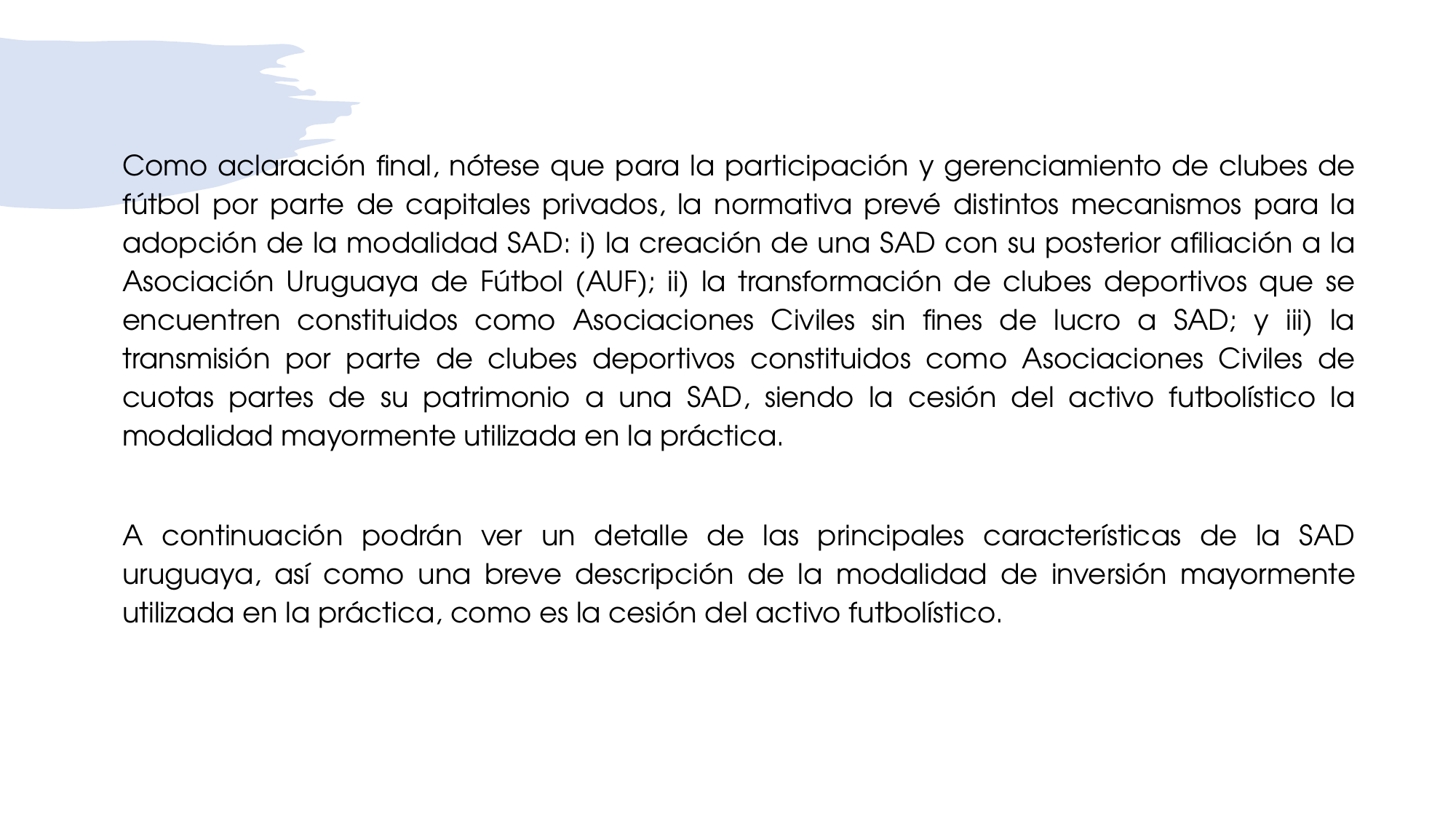

Como aclaración final, nótese que para la participación y gerenciamiento de clubes de fútbol por parte de capitales privados, la normativa prevé distintos mecanismos para la adopción de la modalidad SAD: i) la creación de una SAD con su posterior afiliación a la Asociación Uruguaya de Fútbol (AUF); ii) la transformación de clubes deportivos que se encuentren constituidos como Asociaciones Civiles sin fines de lucro a SAD; y iii) la transmisión por parte de clubes deportivos constituidos como Asociaciones Civiles de cuotas partes de su patrimonio a una SAD, siendo la cesión del activo futbolístico la modalidad mayormente utilizada en la práctica.

A continuación podrán ver un detalle de las principales características de la SAD uruguaya, así como una breve descripción de la modalidad de inversión mayormente utilizada en la práctica, como es la cesión del activo futbolístico.